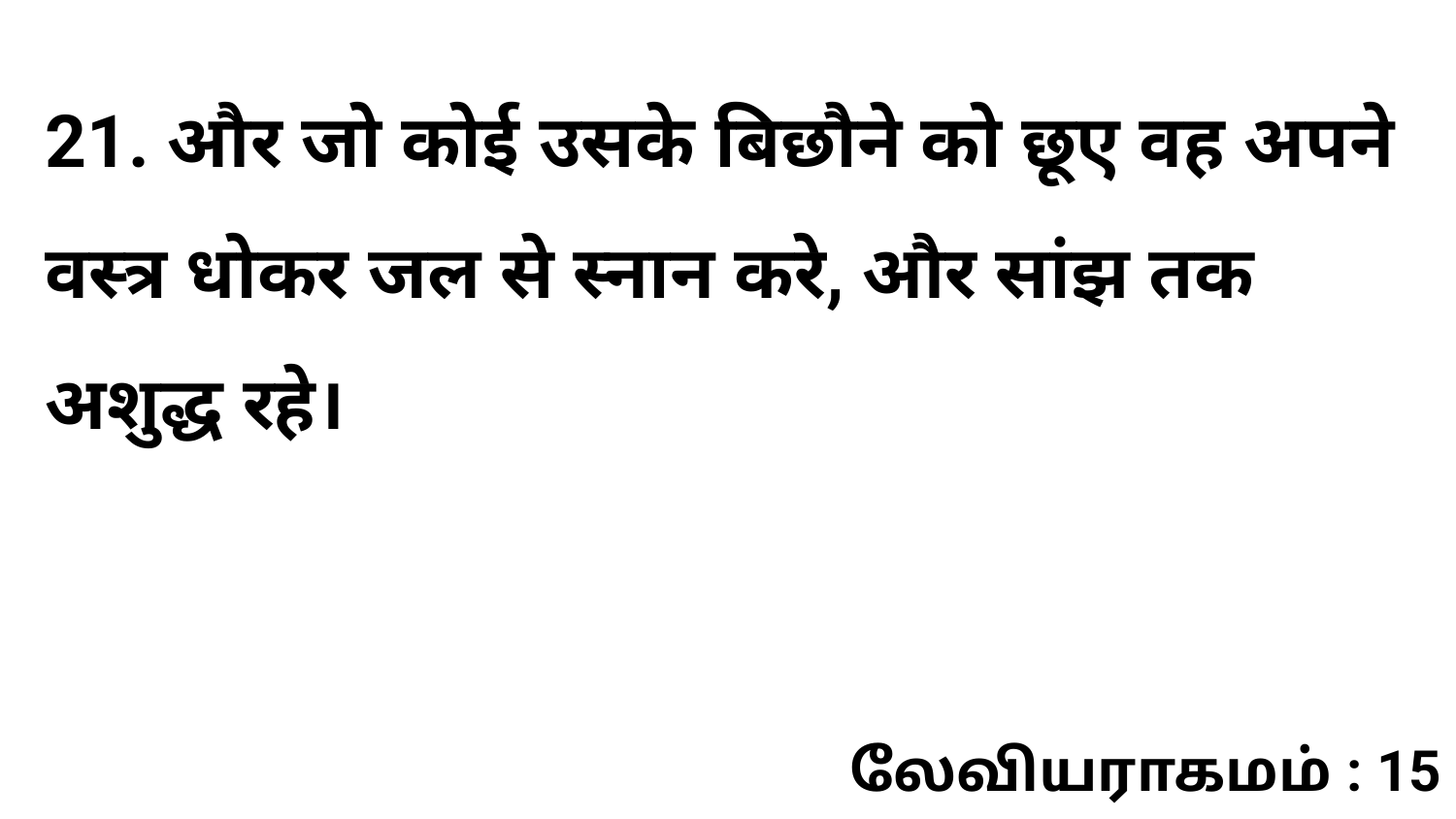

21. और जो कोई उसके बिछौने को छूए वह अपने वस्त्र धोकर जल से स्नान करे, और सांझ तक अशुद्ध रहे।
லேவியராகமம் : 15